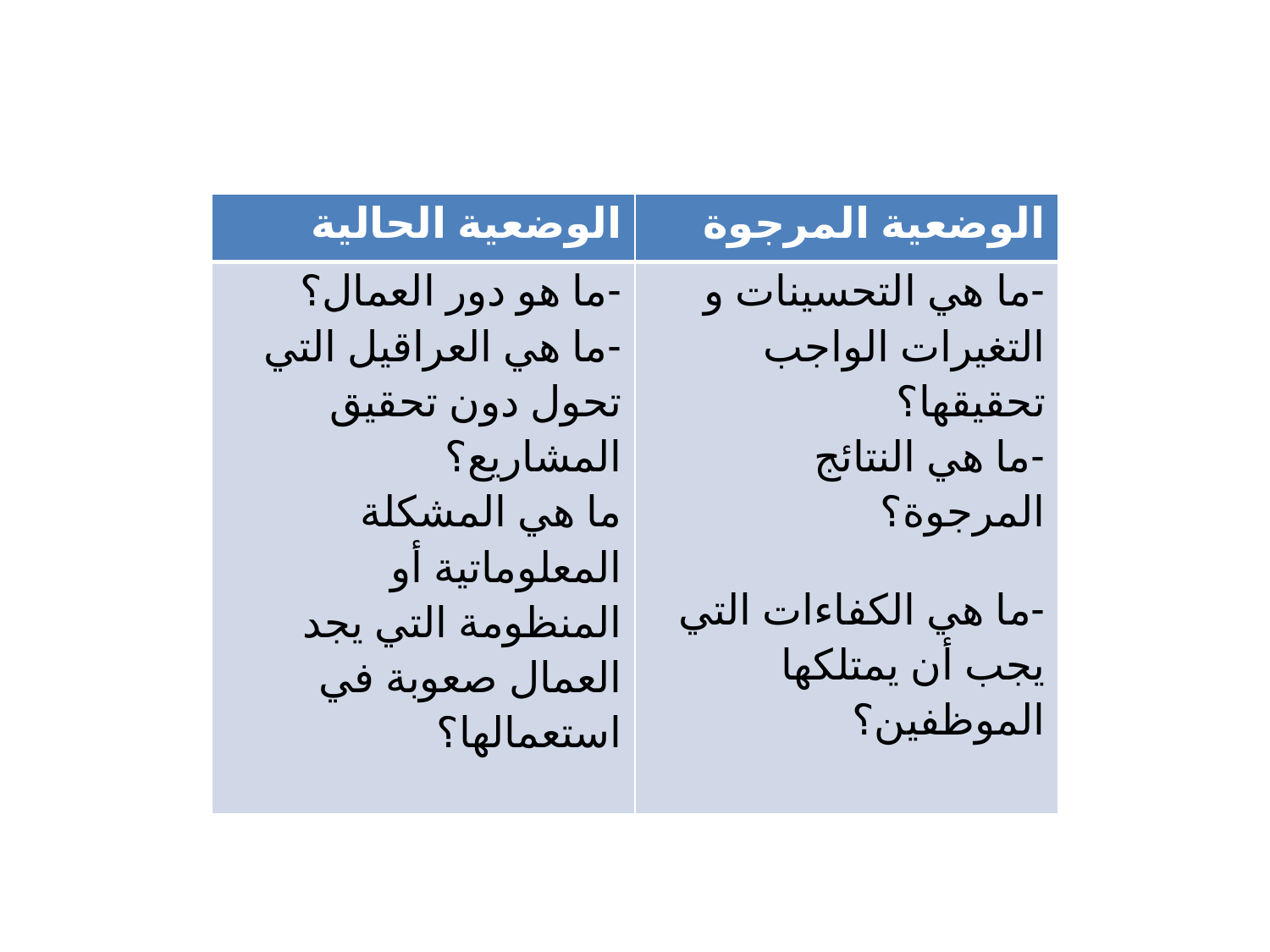

| الوضعية الحالية | الوضعية المرجوة |
| --- | --- |
| -ما هو دور العمال؟ -ما هي العراقيل التي تحول دون تحقيق المشاريع؟ ما هي المشكلة المعلوماتية أو المنظومة التي يجد العمال صعوبة في استعمالها؟ | -ما هي التحسينات و التغيرات الواجب تحقيقها؟ -ما هي النتائج المرجوة؟ -ما هي الكفاءات التي يجب أن يمتلكها الموظفين؟ |